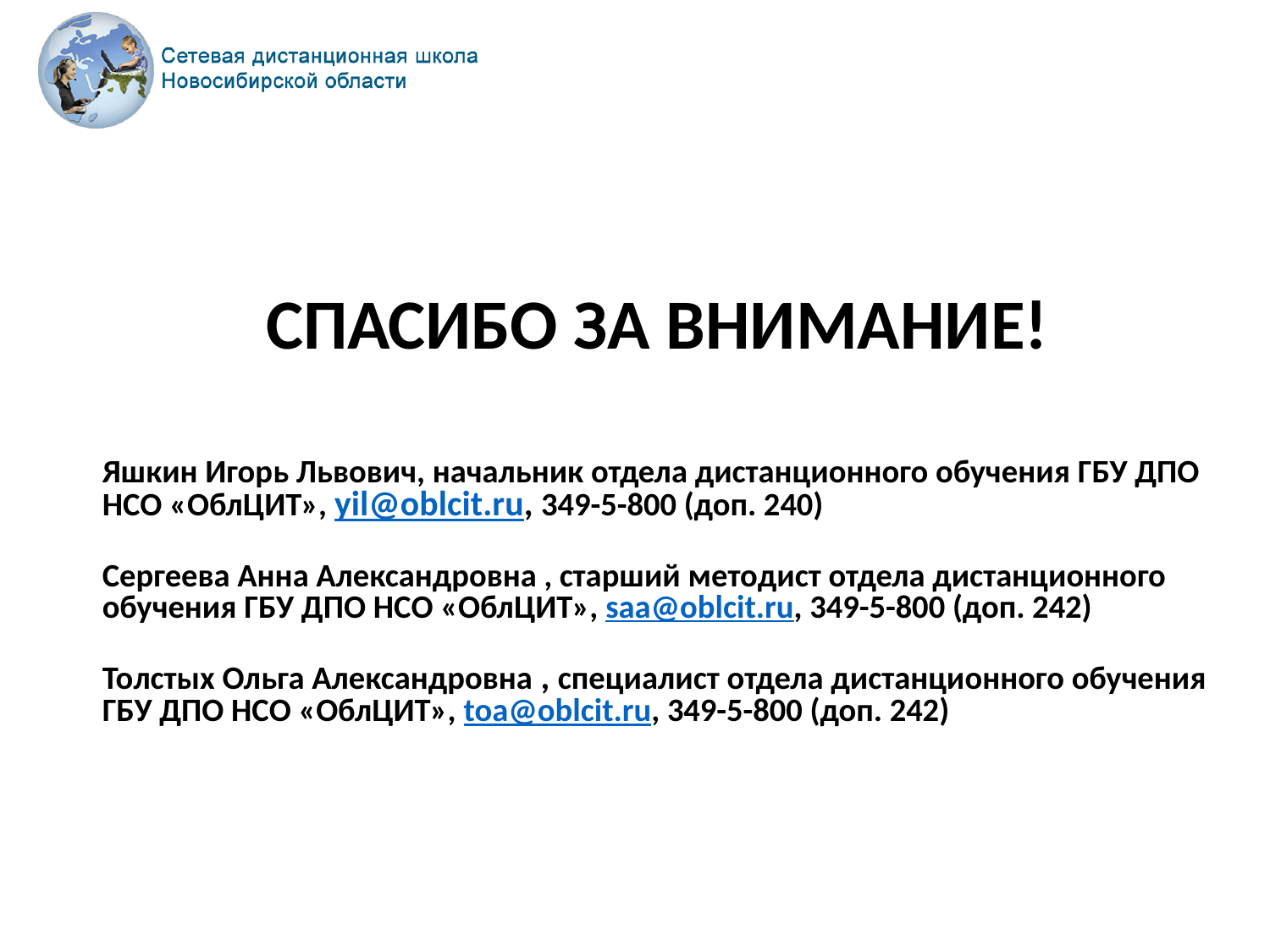

СПАСИБО ЗА ВНИМАНИЕ!

Яшкин Игорь Львович, начальник отдела дистанционного обучения ГБУ ДПО НСО «ОблЦИТ», yil@oblcit.ru, 349-5-800 (доп. 240)
Сергеева Анна Александровна , старший методист отдела дистанционного обучения ГБУ ДПО НСО «ОблЦИТ», saa@oblcit.ru, 349-5-800 (доп. 242)
Толстых Ольга Александровна , специалист отдела дистанционного обучения ГБУ ДПО НСО «ОблЦИТ», toa@oblcit.ru, 349-5-800 (доп. 242)